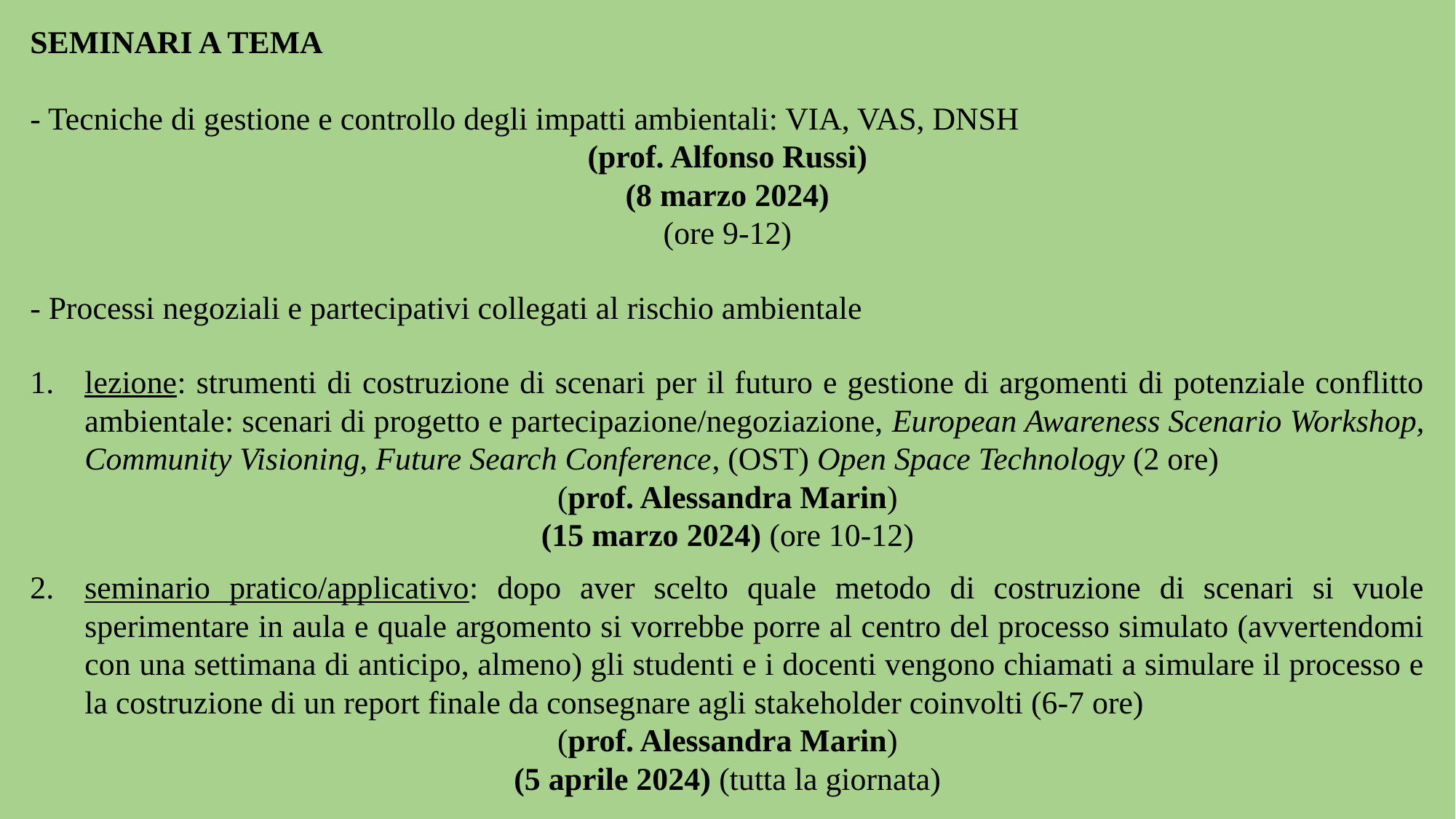

SEMINARI A TEMA

- Tecniche di gestione e controllo degli impatti ambientali: VIA, VAS, DNSH
(prof. Alfonso Russi)
(8 marzo 2024)
(ore 9-12)

- Processi negoziali e partecipativi collegati al rischio ambientale

lezione: strumenti di costruzione di scenari per il futuro e gestione di argomenti di potenziale conflitto ambientale: scenari di progetto e partecipazione/negoziazione, European Awareness Scenario Workshop, Community Visioning, Future Search Conference, (OST) Open Space Technology (2 ore)
(prof. Alessandra Marin)
(15 marzo 2024) (ore 10-12)

seminario pratico/applicativo: dopo aver scelto quale metodo di costruzione di scenari si vuole sperimentare in aula e quale argomento si vorrebbe porre al centro del processo simulato (avvertendomi con una settimana di anticipo, almeno) gli studenti e i docenti vengono chiamati a simulare il processo e la costruzione di un report finale da consegnare agli stakeholder coinvolti (6-7 ore)
(prof. Alessandra Marin)
(5 aprile 2024) (tutta la giornata)